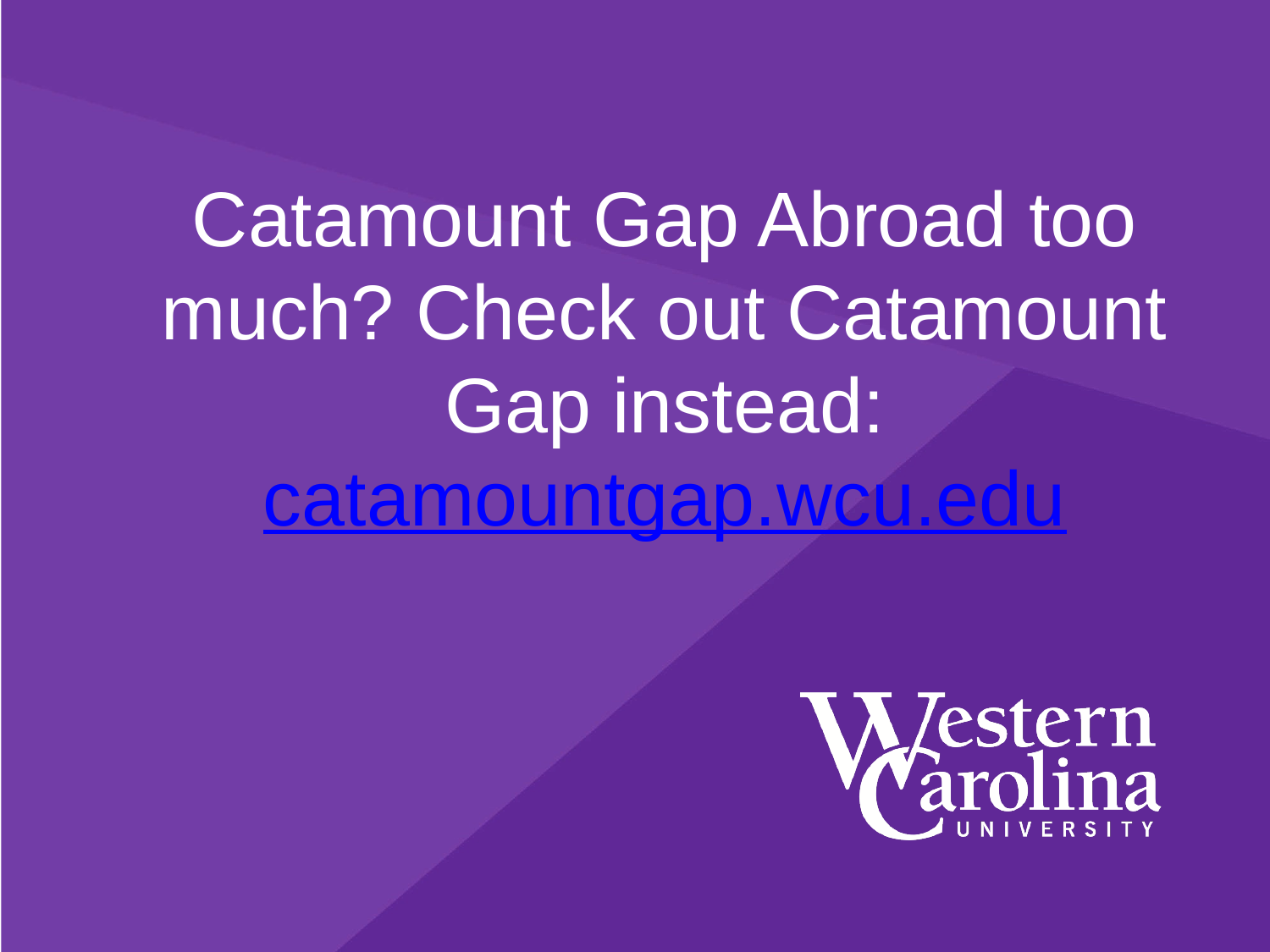

# Catamount Gap Abroad too much? Check out Catamount Gap instead: catamountgap.wcu.edu